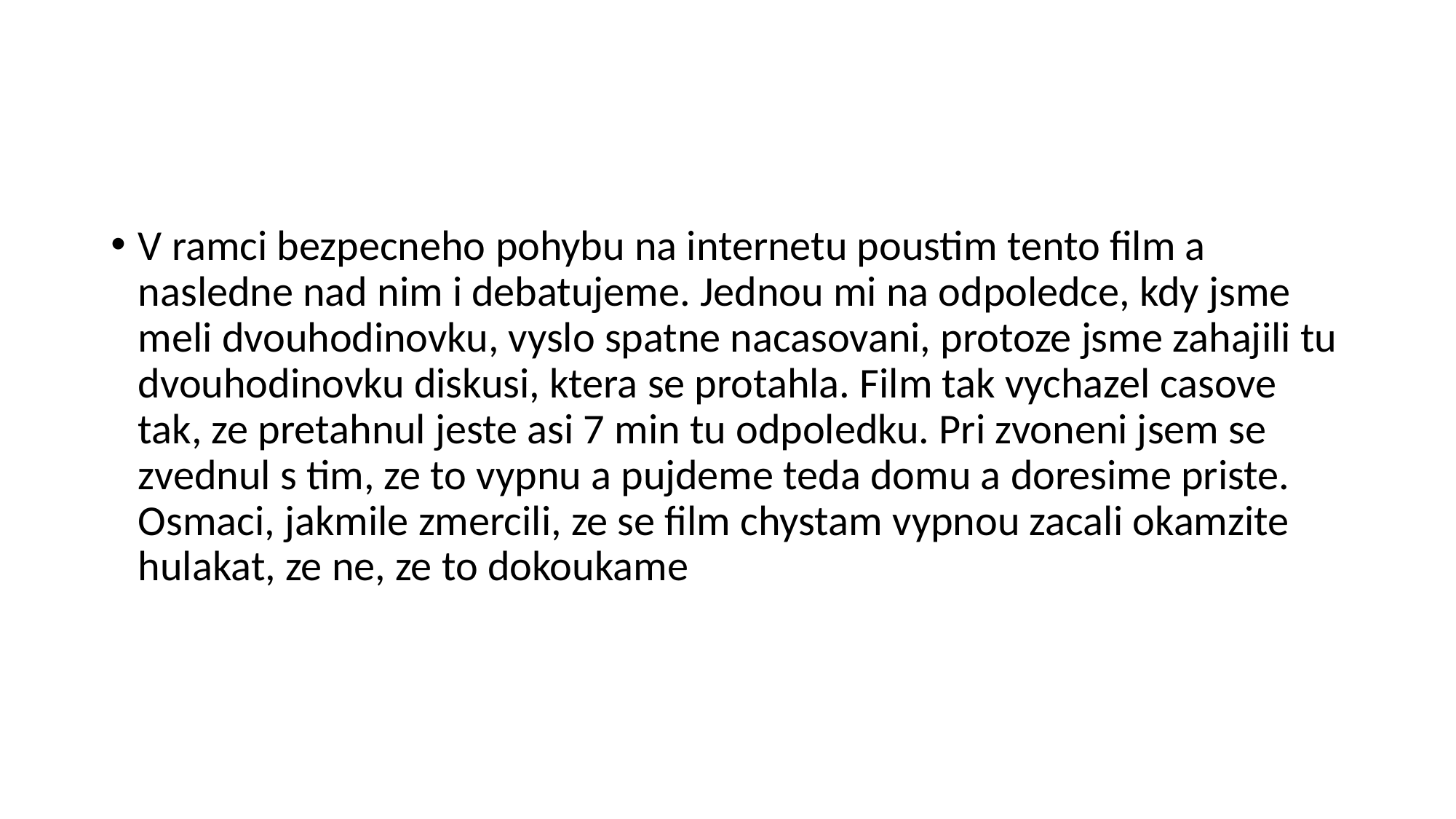

#
V ramci bezpecneho pohybu na internetu poustim tento film a nasledne nad nim i debatujeme. Jednou mi na odpoledce, kdy jsme meli dvouhodinovku, vyslo spatne nacasovani, protoze jsme zahajili tu dvouhodinovku diskusi, ktera se protahla. Film tak vychazel casove tak, ze pretahnul jeste asi 7 min tu odpoledku. Pri zvoneni jsem se zvednul s tim, ze to vypnu a pujdeme teda domu a doresime priste. Osmaci, jakmile zmercili, ze se film chystam vypnou zacali okamzite hulakat, ze ne, ze to dokoukame